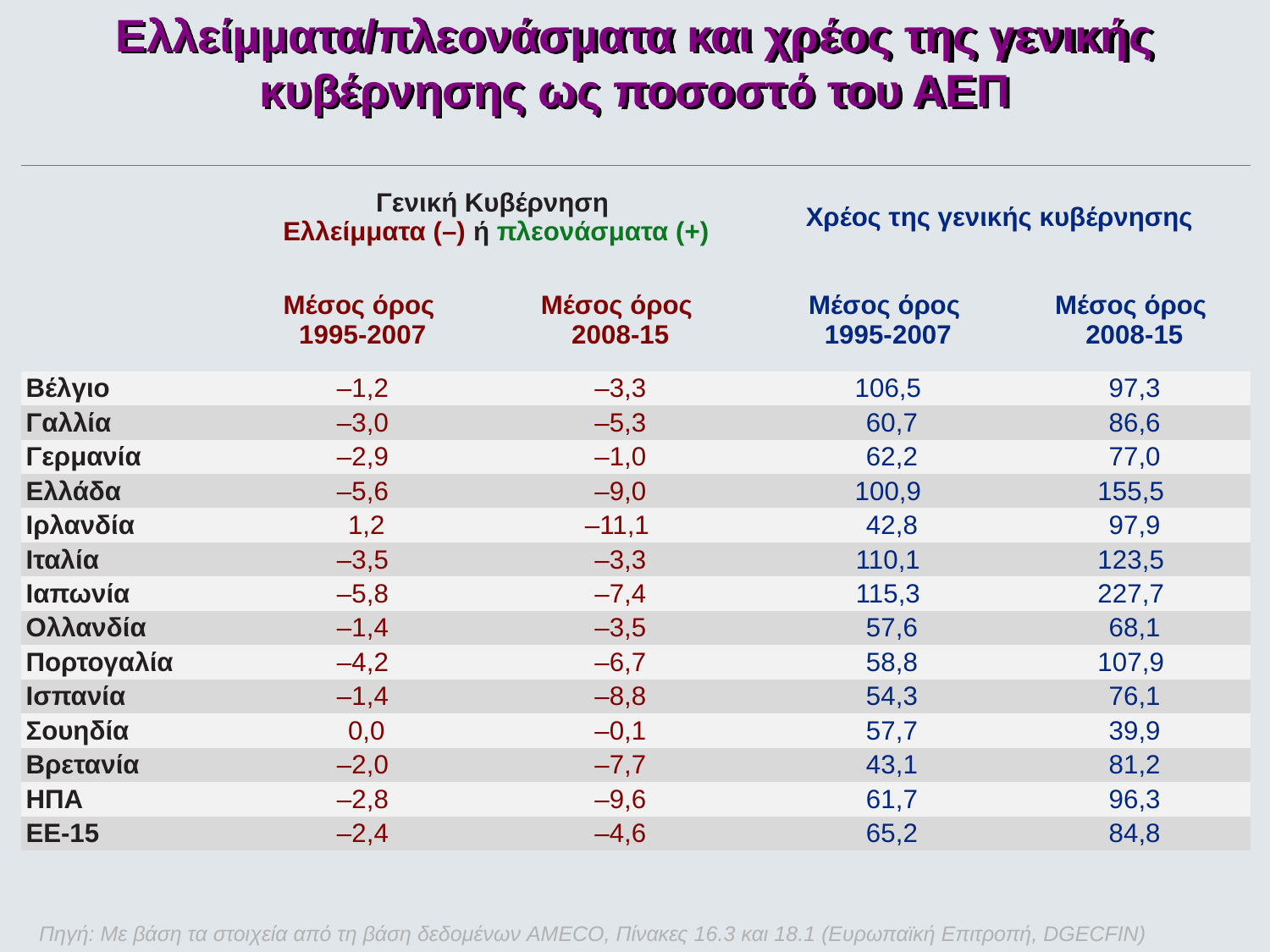

Ελλείμματα/πλεονάσματα και χρέος της γενικής κυβέρνησης ως ποσοστό του ΑΕΠ
|  | Γενική Κυβέρνηση Ελλείμματα (–) ή πλεονάσματα (+) |  | Χρέος της γενικής κυβέρνησης |  |
| --- | --- | --- | --- | --- |
|  | Μέσος όρος 1995-2007 | Μέσος όρος 2008-15 | Μέσος όρος 1995-2007 | Μέσος όρος 2008-15 |
| Βέλγιο | –1,2 | –3,3 | 106,5 | 97,3 |
| Γαλλία | –3,0 | –5,3 | 60,7 | 86,6 |
| Γερμανία | –2,9 | –1,0 | 62,2 | 77,0 |
| Ελλάδα | –5,6 | –9,0 | 100,9 | 155,5 |
| Ιρλανδία | 1,2 | –11,1 | 42,8 | 97,9 |
| Ιταλία | –3,5 | –3,3 | 110,1 | 123,5 |
| Ιαπωνία | –5,8 | –7,4 | 115,3 | 227,7 |
| Ολλανδία | –1,4 | –3,5 | 57,6 | 68,1 |
| Πορτογαλία | –4,2 | –6,7 | 58,8 | 107,9 |
| Ισπανία | –1,4 | –8,8 | 54,3 | 76,1 |
| Σουηδία | 0,0 | –0,1 | 57,7 | 39,9 |
| Βρετανία | –2,0 | –7,7 | 43,1 | 81,2 |
| ΗΠΑ | –2,8 | –9,6 | 61,7 | 96,3 |
| ΕΕ-15 | –2,4 | –4,6 | 65,2 | 84,8 |
Πηγή: Με βάση τα στοιχεία από τη βάση δεδομένων AMECO, Πίνακες 16.3 και 18.1 (Ευρωπαϊκή Επιτροπή, DGECFIN)